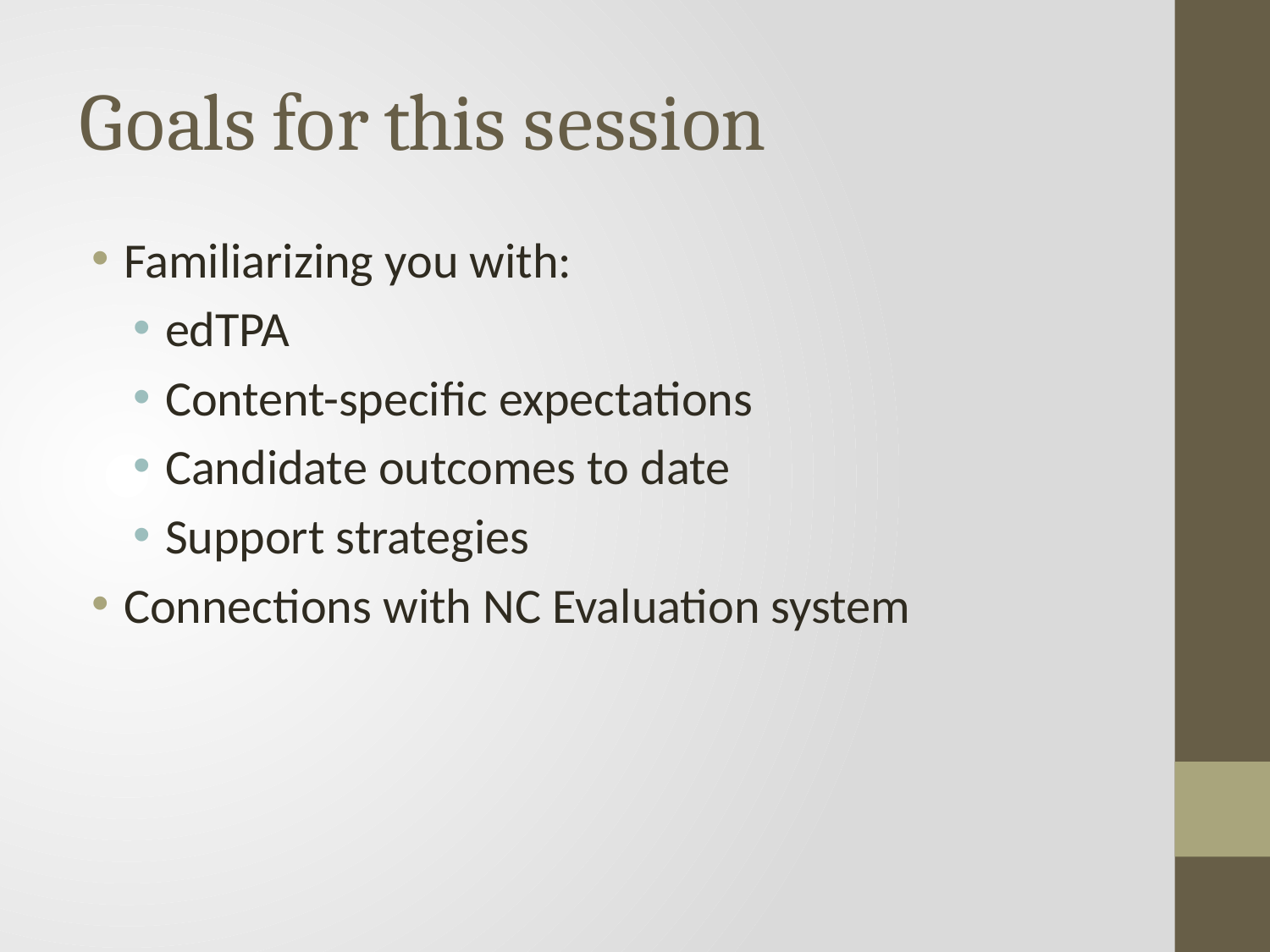

# Goals for this session
Familiarizing you with:
edTPA
Content-specific expectations
Candidate outcomes to date
Support strategies
Connections with NC Evaluation system